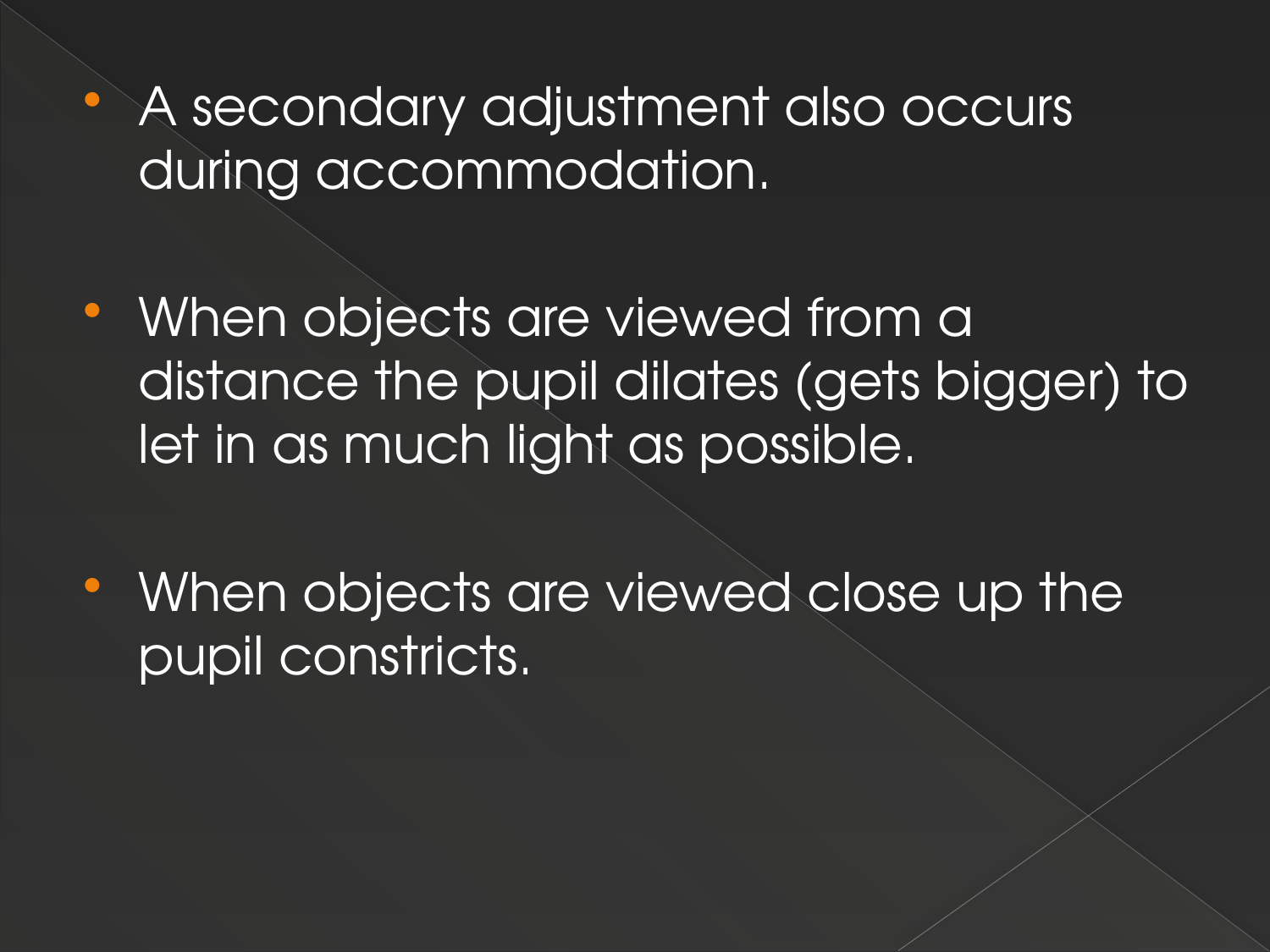

A secondary adjustment also occurs during accommodation.

When objects are viewed from a distance the pupil dilates (gets bigger) to let in as much light as possible.

When objects are viewed close up the pupil constricts.